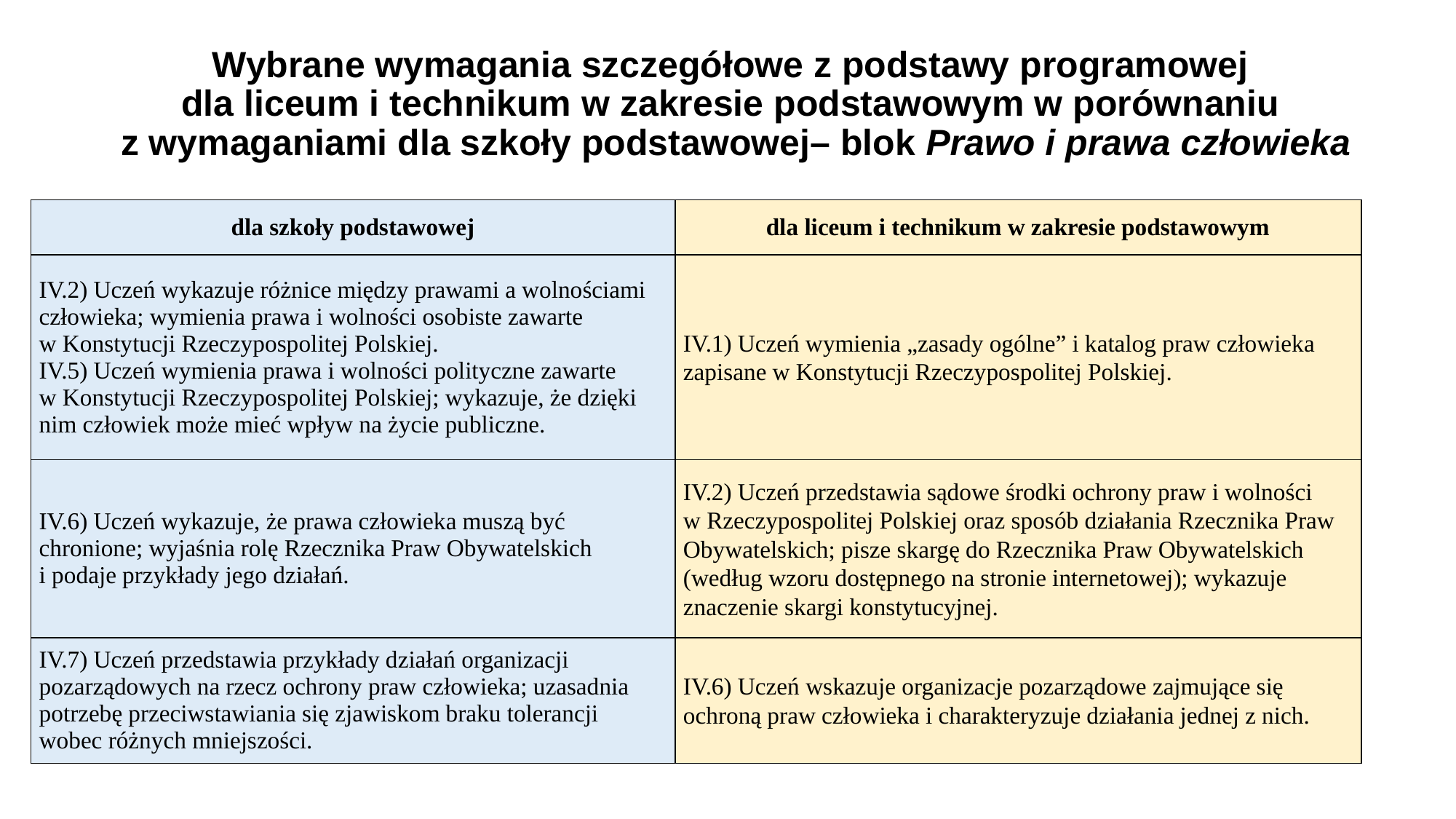

# Wybrane wymagania szczegółowe z podstawy programowej dla liceum i technikum w zakresie podstawowym w porównaniu z wymaganiami dla szkoły podstawowej– blok Prawo i prawa człowieka
| dla szkoły podstawowej | dla liceum i technikum w zakresie podstawowym |
| --- | --- |
| IV.2) Uczeń wykazuje różnice między prawami a wolnościami człowieka; wymienia prawa i wolności osobiste zawarte w Konstytucji Rzeczypospolitej Polskiej. IV.5) Uczeń wymienia prawa i wolności polityczne zawarte w Konstytucji Rzeczypospolitej Polskiej; wykazuje, że dzięki nim człowiek może mieć wpływ na życie publiczne. | IV.1) Uczeń wymienia „zasady ogólne” i katalog praw człowieka zapisane w Konstytucji Rzeczypospolitej Polskiej. |
| IV.6) Uczeń wykazuje, że prawa człowieka muszą być chronione; wyjaśnia rolę Rzecznika Praw Obywatelskich i podaje przykłady jego działań. | IV.2) Uczeń przedstawia sądowe środki ochrony praw i wolności w Rzeczypospolitej Polskiej oraz sposób działania Rzecznika Praw Obywatelskich; pisze skargę do Rzecznika Praw Obywatelskich (według wzoru dostępnego na stronie internetowej); wykazuje znaczenie skargi konstytucyjnej. |
| IV.7) Uczeń przedstawia przykłady działań organizacji pozarządowych na rzecz ochrony praw człowieka; uzasadnia potrzebę przeciwstawiania się zjawiskom braku tolerancji wobec różnych mniejszości. | IV.6) Uczeń wskazuje organizacje pozarządowe zajmujące się ochroną praw człowieka i charakteryzuje działania jednej z nich. |